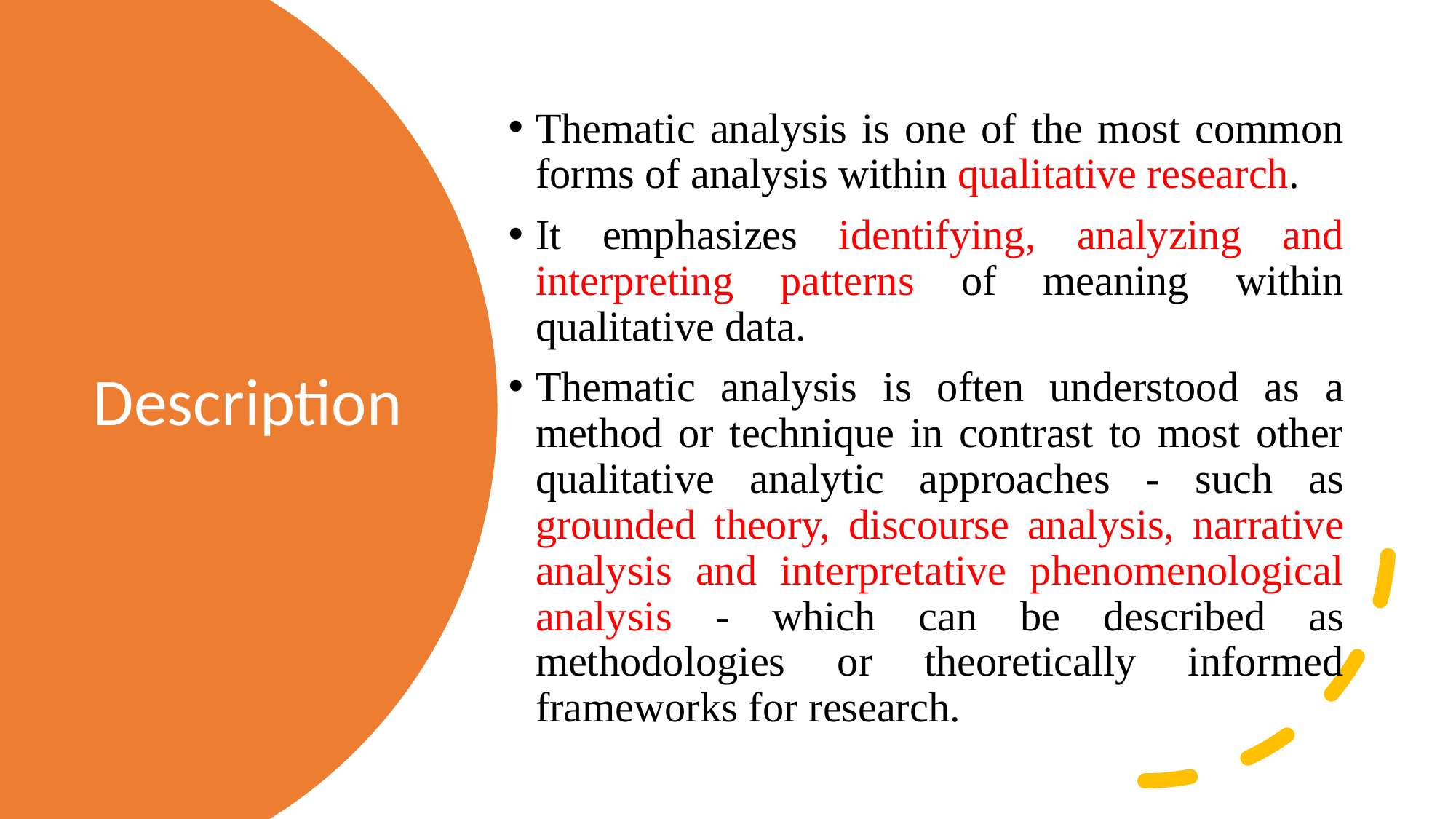

Thematic analysis is one of the most common forms of analysis within qualitative research.
It emphasizes identifying, analyzing and interpreting patterns of meaning within qualitative data.
Thematic analysis is often understood as a method or technique in contrast to most other qualitative analytic approaches - such as grounded theory, discourse analysis, narrative analysis and interpretative phenomenological analysis - which can be described as methodologies or theoretically informed frameworks for research.
# Description